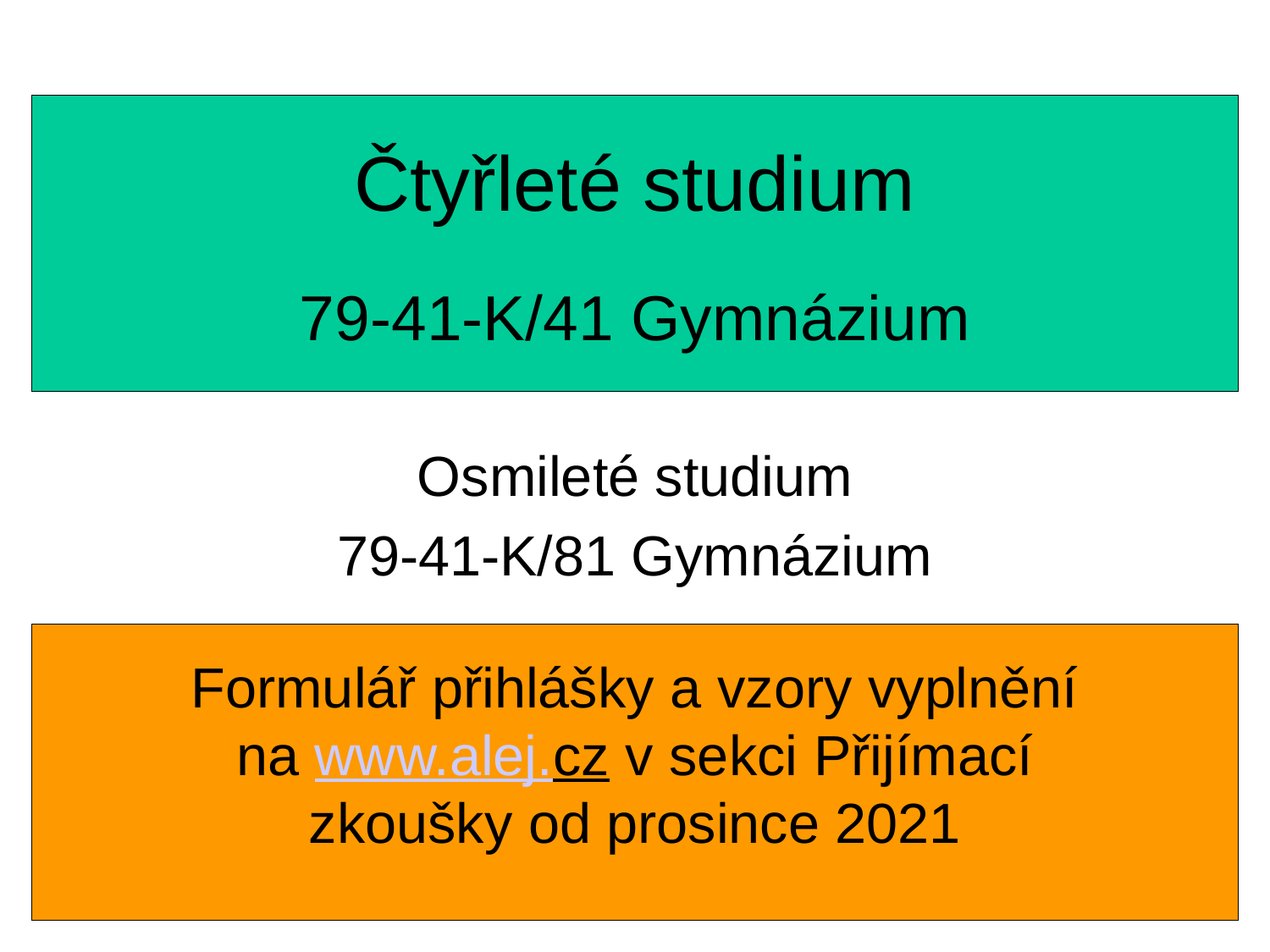

# Čtyřleté studium 79-41-K/41 Gymnázium
Osmileté studium
79-41-K/81 Gymnázium

Formulář přihlášky a vzory vyplnění na www.alej.cz v sekci Přijímací zkoušky od prosince 2021